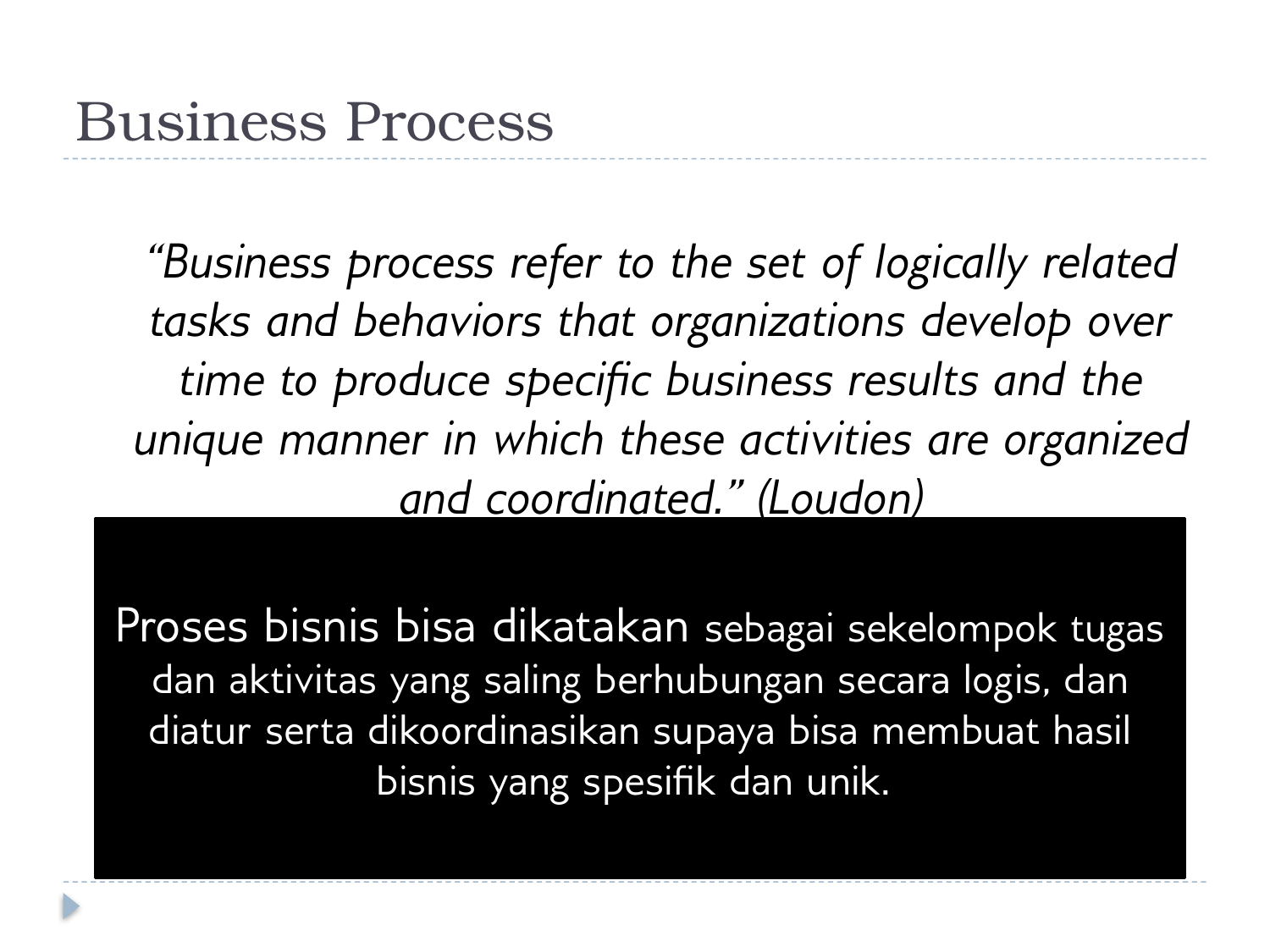

# Business Process
	“Business process refer to the set of logically related tasks and behaviors that organizations develop over time to produce specific business results and the unique manner in which these activities are organized and coordinated.” (Loudon)
Proses bisnis bisa dikatakan sebagai sekelompok tugas dan aktivitas yang saling berhubungan secara logis, dan diatur serta dikoordinasikan supaya bisa membuat hasil bisnis yang spesifik dan unik.